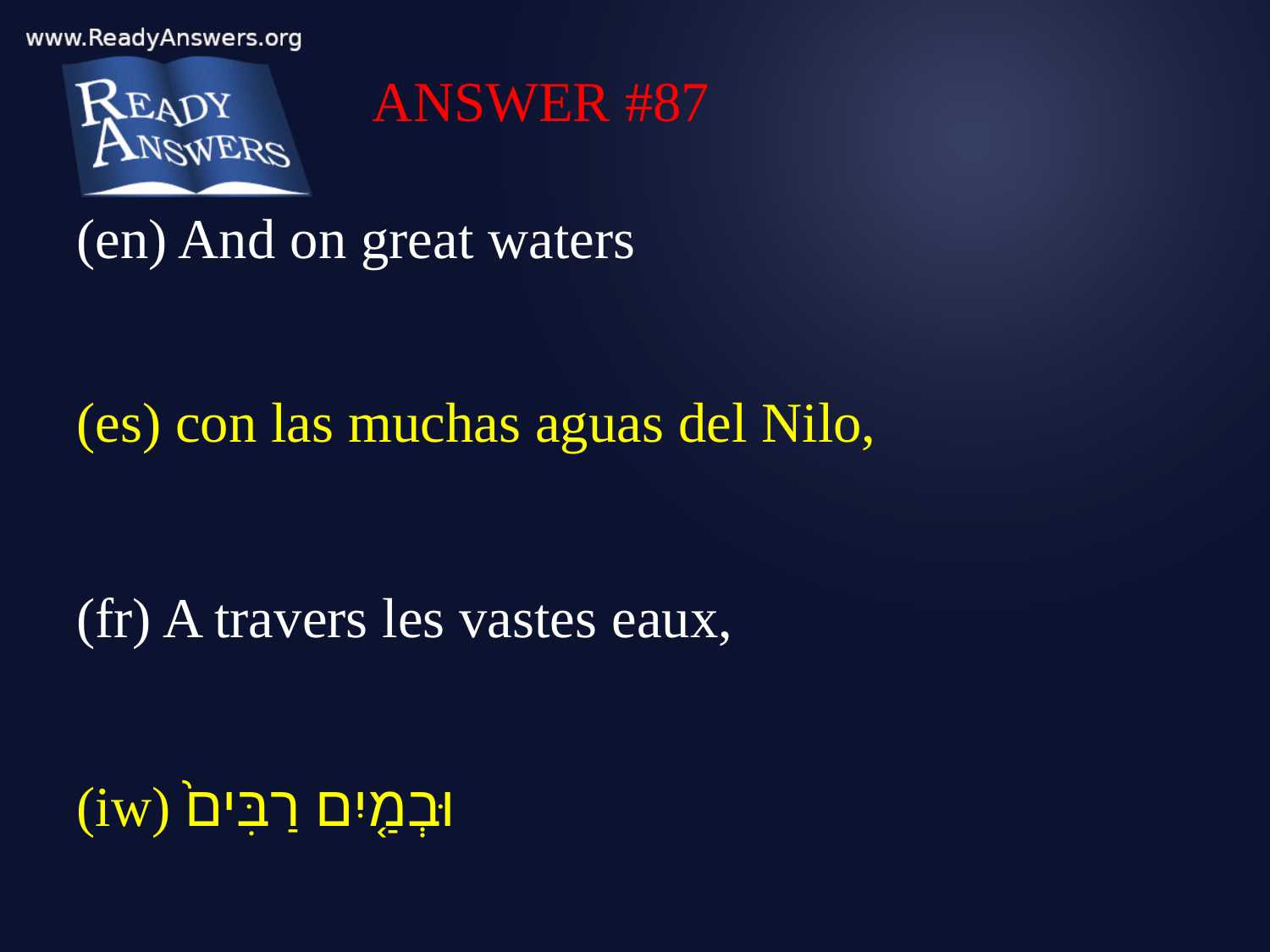

ANSWER #87
(en) And on great waters
(es) con las muchas aguas del Nilo,
(fr) A travers les vastes eaux,
(iw) וּבְמַ֤יִם רַבִּים֙